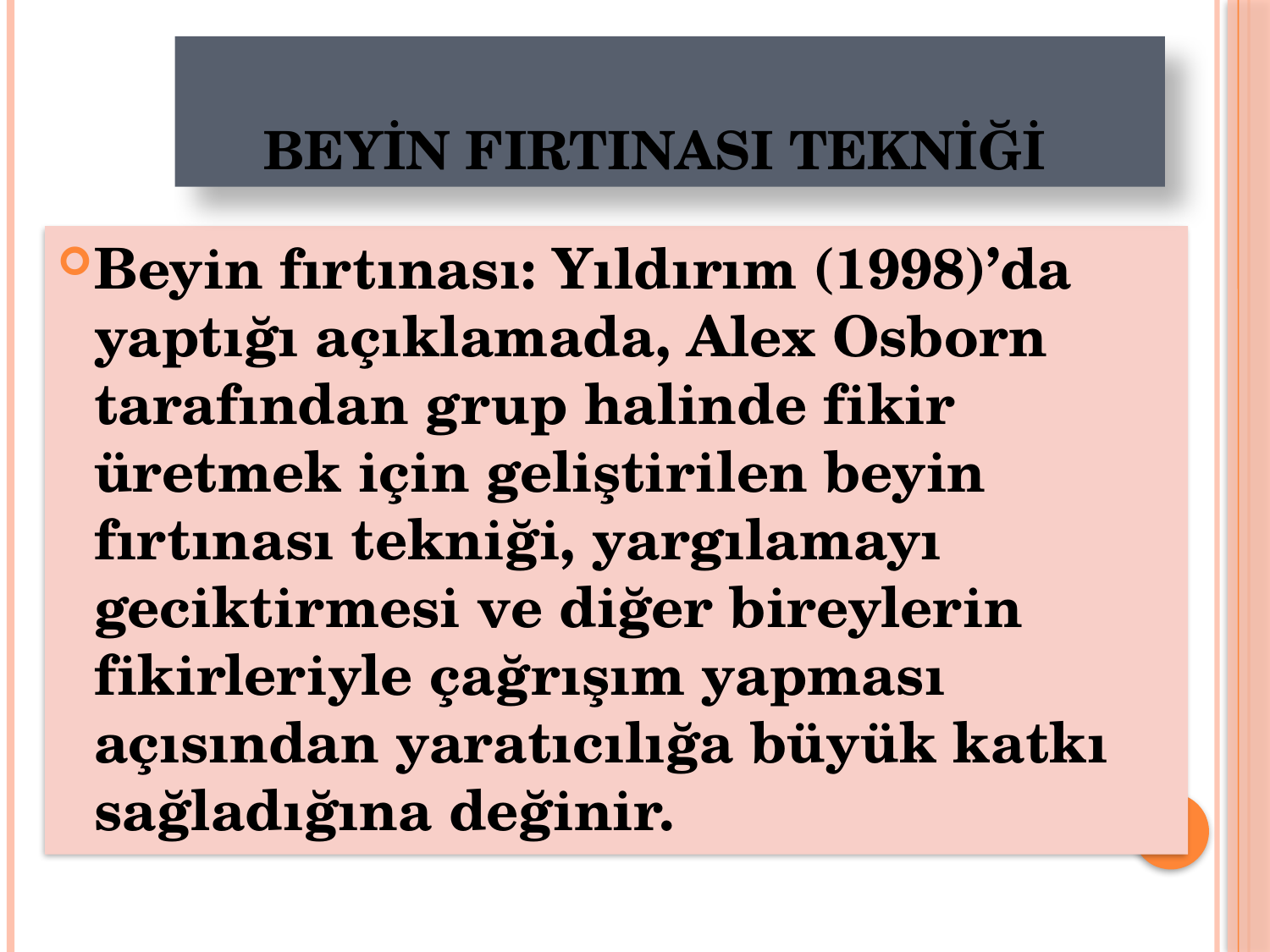

BEYİN FIRTINASI TEKNİĞİ:
Beyin fırtınası: Yıldırım (1998)’da yaptığı açıklamada, Alex Osborn tarafından grup halinde fikir üretmek için geliştirilen beyin fırtınası tekniği, yargılamayı geciktirmesi ve diğer bireylerin fikirleriyle çağrışım yapması açısından yaratıcılığa büyük katkı sağladığına değinir.